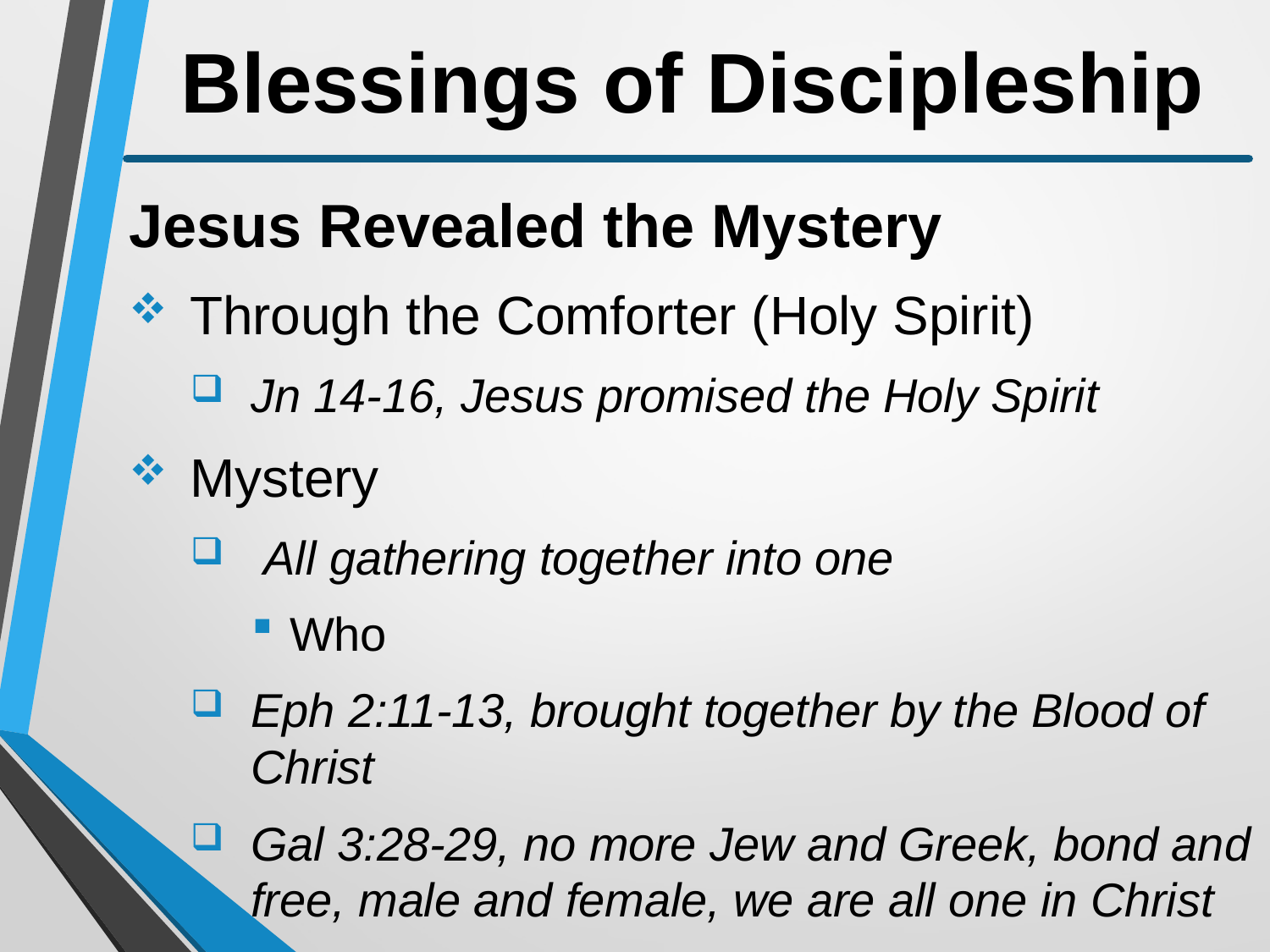

# Blessings of Discipleship
Jesus Revealed the Mystery
Through the Comforter (Holy Spirit)
Jn 14-16, Jesus promised the Holy Spirit
Mystery
 All gathering together into one
Who
Eph 2:11-13, brought together by the Blood of Christ
Gal 3:28-29, no more Jew and Greek, bond and free, male and female, we are all one in Christ